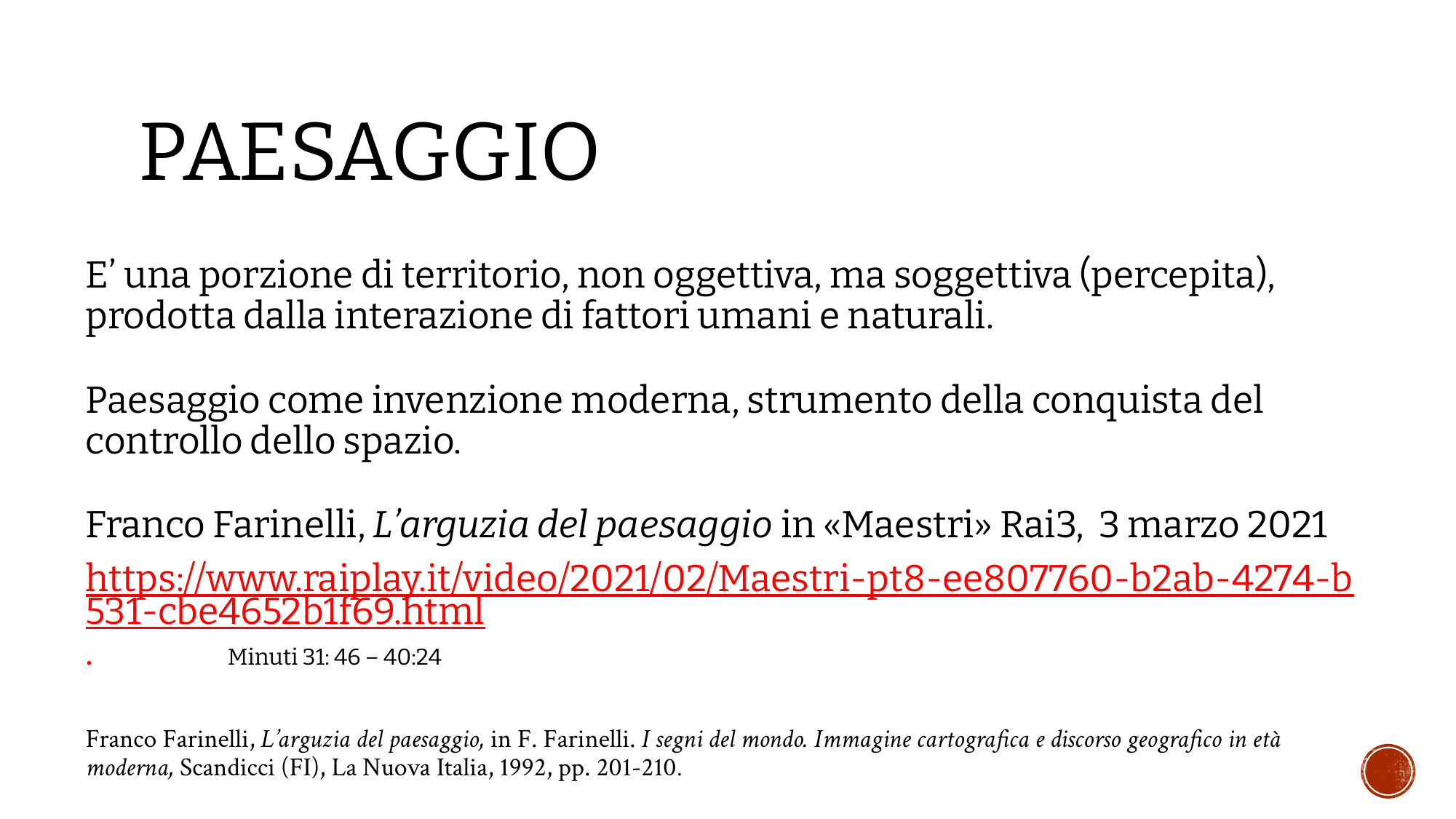

# Paesaggio
E’ una porzione di territorio, non oggettiva, ma soggettiva (percepita), prodotta dalla interazione di fattori umani e naturali.

Paesaggio come invenzione moderna, strumento della conquista del controllo dello spazio.

Franco Farinelli, L’arguzia del paesaggio in «Maestri» Rai3,  3 marzo 2021
https://www.raiplay.it/video/2021/02/Maestri-pt8-ee807760-b2ab-4274-b531-cbe4652b1f69.html.                  Minuti 31: 46 – 40:24

Franco Farinelli, L’arguzia del paesaggio, in F. Farinelli. I segni del mondo. Immagine cartografica e discorso geografico in età moderna, Scandicci (FI), La Nuova Italia, 1992, pp. 201-210.